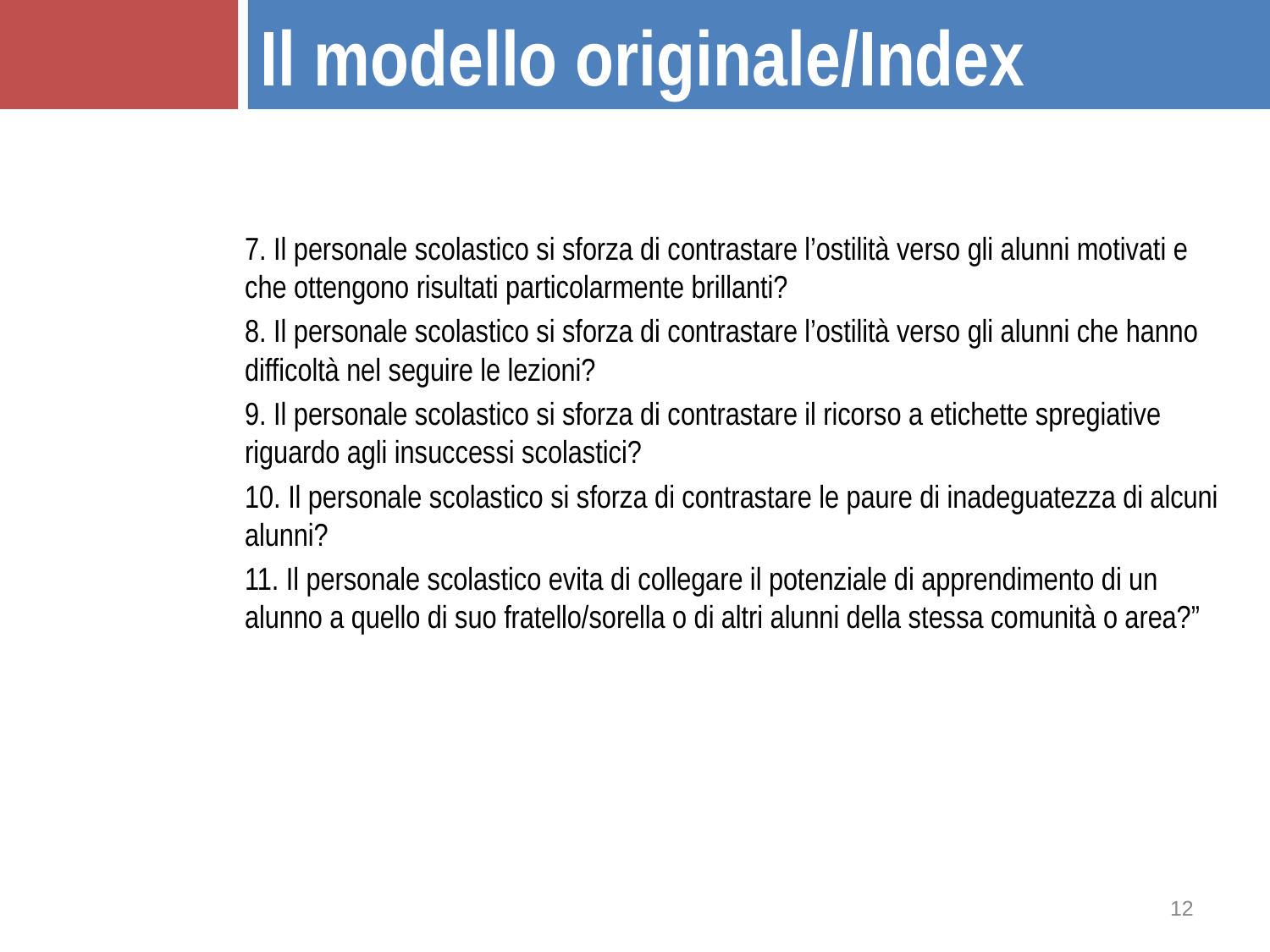

Il modello originale/Index
7. Il personale scolastico si sforza di contrastare l’ostilità verso gli alunni motivati e che ottengono risultati particolarmente brillanti?
8. Il personale scolastico si sforza di contrastare l’ostilità verso gli alunni che hanno difficoltà nel seguire le lezioni?
9. Il personale scolastico si sforza di contrastare il ricorso a etichette spregiative riguardo agli insuccessi scolastici?
10. Il personale scolastico si sforza di contrastare le paure di inadeguatezza di alcuni alunni?
11. Il personale scolastico evita di collegare il potenziale di apprendimento di un alunno a quello di suo fratello/sorella o di altri alunni della stessa comunità o area?”
12